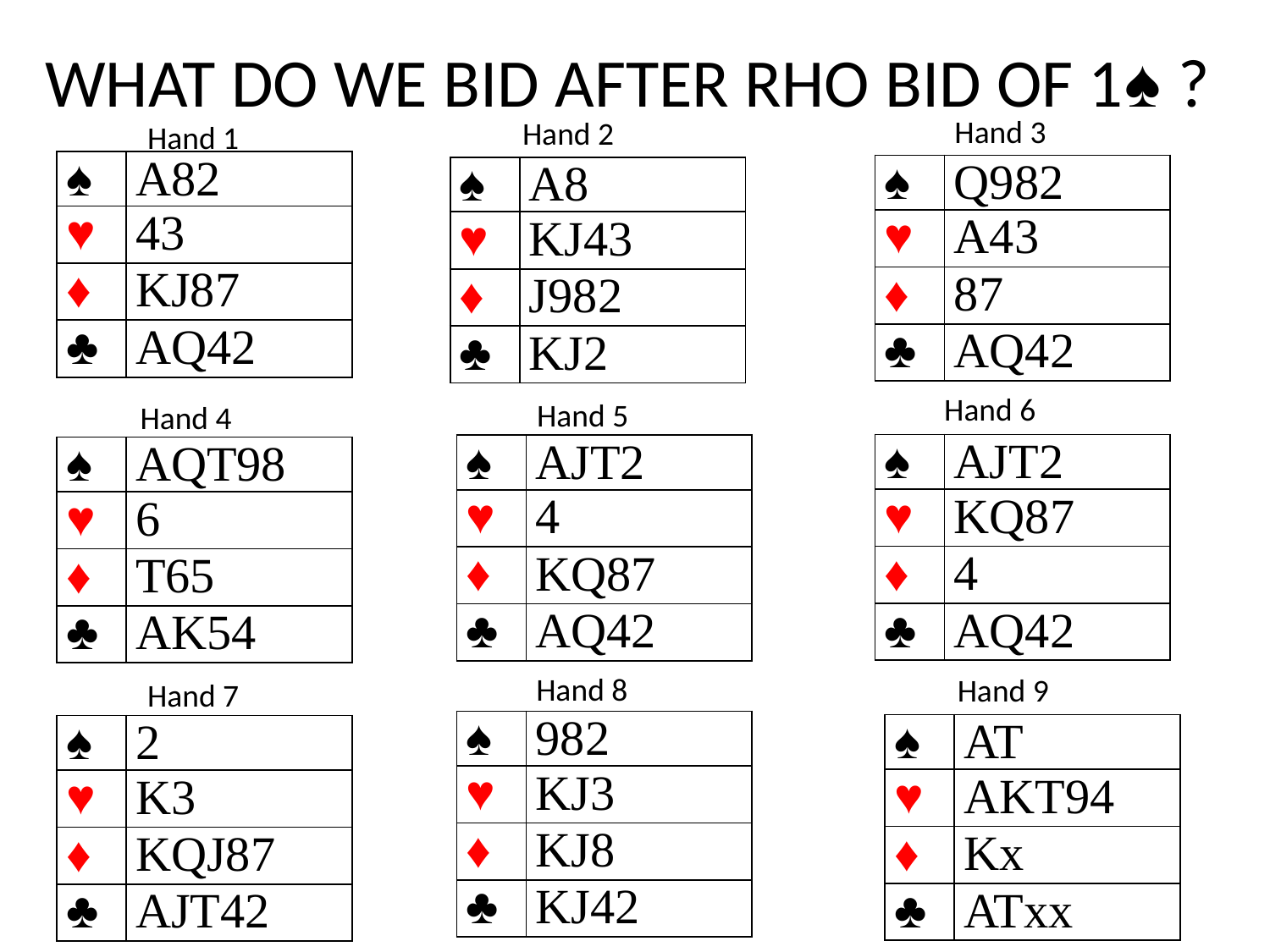

# WHAT DO WE BID AFTER RHO BID OF 1♠ ?
Hand 3
Hand 2
Hand 1
| ♠ | A82 |
| --- | --- |
| ♥ | 43 |
| ♦ | KJ87 |
| ♣ | AQ42 |
| ♠ | Q982 |
| --- | --- |
| ♥ | A43 |
| ♦ | 87 |
| ♣ | AQ42 |
| ♠ | A8 |
| --- | --- |
| ♥ | KJ43 |
| ♦ | J982 |
| ♣ | KJ2 |
Hand 6
Hand 5
Hand 4
| ♠ | AJT2 |
| --- | --- |
| ♥ | KQ87 |
| ♦ | 4 |
| ♣ | AQ42 |
| ♠ | AJT2 |
| --- | --- |
| ♥ | 4 |
| ♦ | KQ87 |
| ♣ | AQ42 |
| ♠ | AQT98 |
| --- | --- |
| ♥ | 6 |
| ♦ | T65 |
| ♣ | AK54 |
Hand 8
Hand 9
Hand 7
| ♠ | 982 |
| --- | --- |
| ♥ | KJ3 |
| ♦ | KJ8 |
| ♣ | KJ42 |
| ♠ | AT |
| --- | --- |
| ♥ | AKT94 |
| ♦ | Kx |
| ♣ | ATxx |
| ♠ | 2 |
| --- | --- |
| ♥ | K3 |
| ♦ | KQJ87 |
| ♣ | AJT42 |